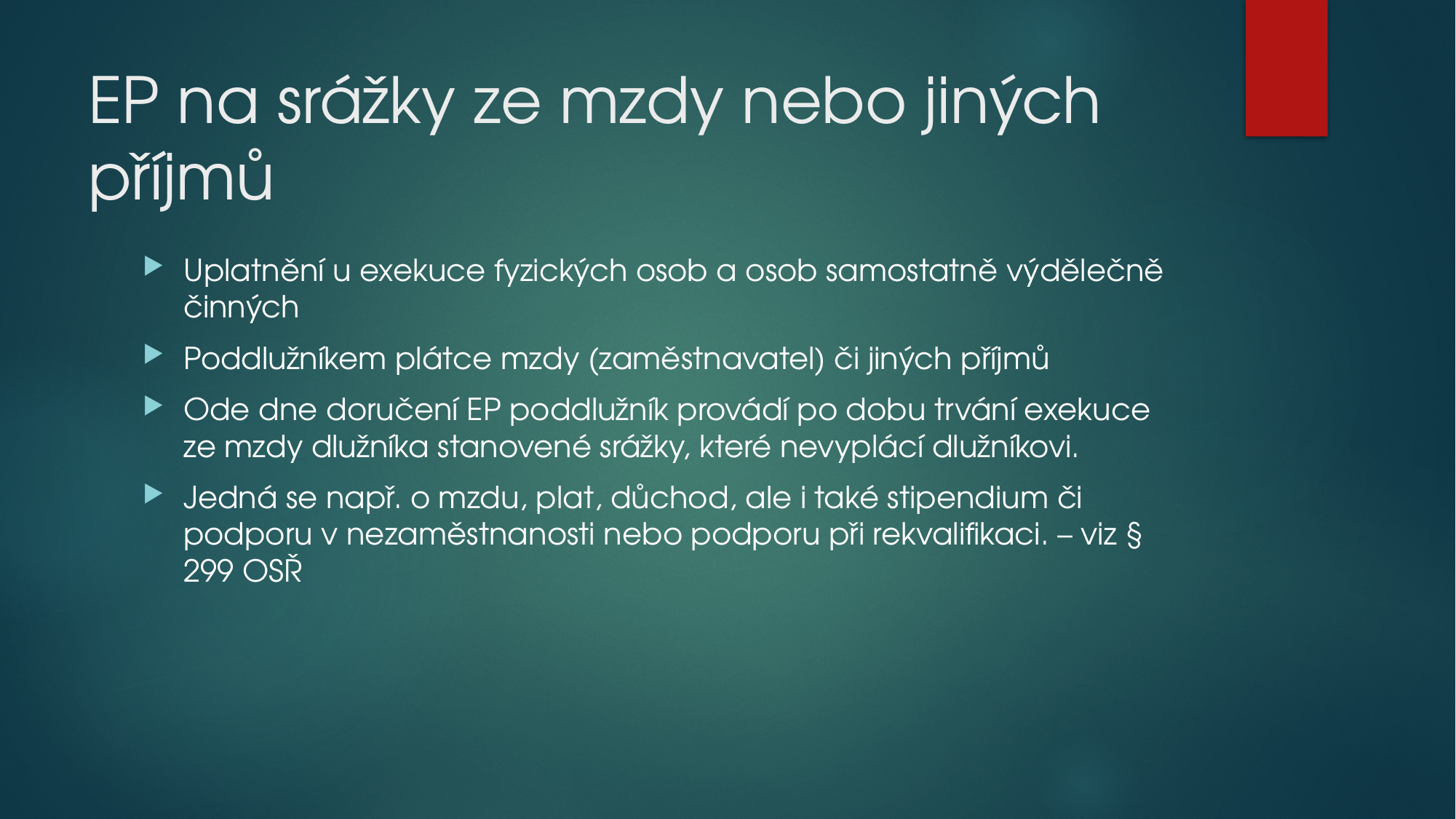

# EP na srážky ze mzdy nebo jiných příjmů
Uplatnění u exekuce fyzických osob a osob samostatně výdělečně činných
Poddlužníkem plátce mzdy (zaměstnavatel) či jiných příjmů
Ode dne doručení EP poddlužník provádí po dobu trvání exekuce ze mzdy dlužníka stanovené srážky, které nevyplácí dlužníkovi.
Jedná se např. o mzdu, plat, důchod, ale i také stipendium či podporu v nezaměstnanosti nebo podporu při rekvalifikaci. – viz § 299 OSŘ